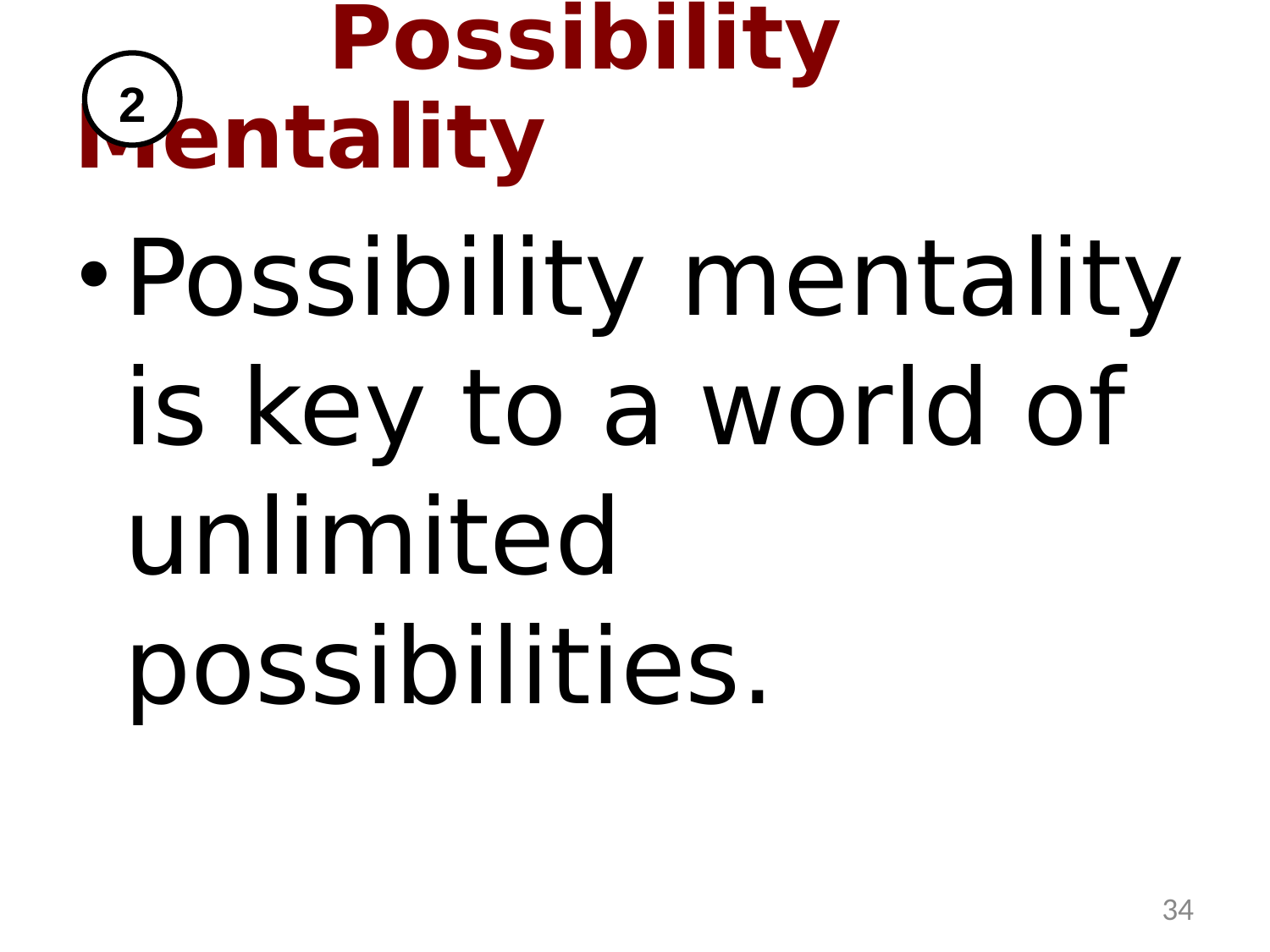

# Possibility Mentality
2
Possibility mentality is key to a world of unlimited possibilities.
34